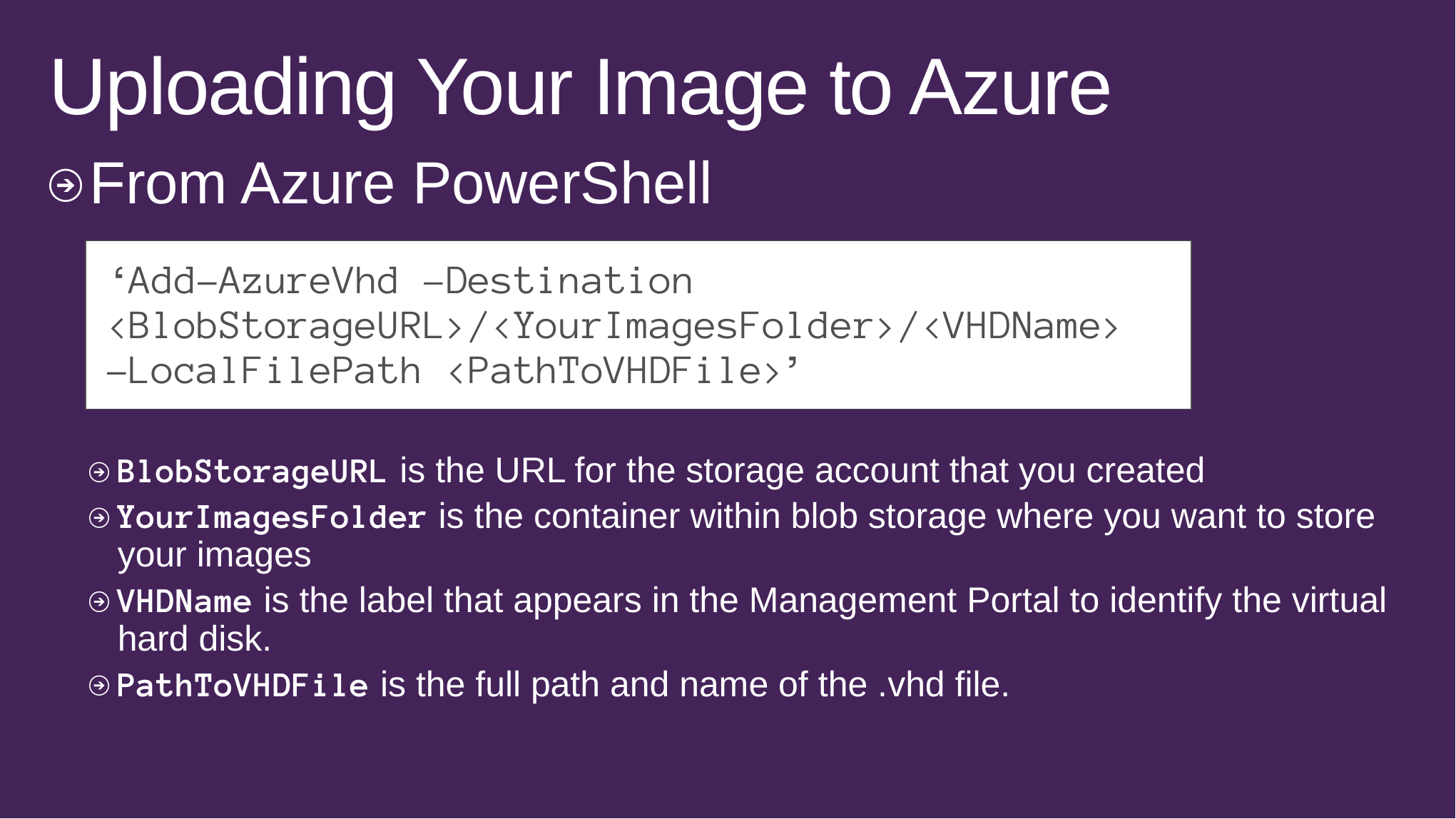

# Uploading Your Image to Azure
From Azure PowerShell

BlobStorageURL is the URL for the storage account that you created
YourImagesFolder is the container within blob storage where you want to store your images
VHDName is the label that appears in the Management Portal to identify the virtual hard disk.
PathToVHDFile is the full path and name of the .vhd file.
‘Add-AzureVhd –Destination <BlobStorageURL>/<YourImagesFolder>/<VHDName> -LocalFilePath <PathToVHDFile>’